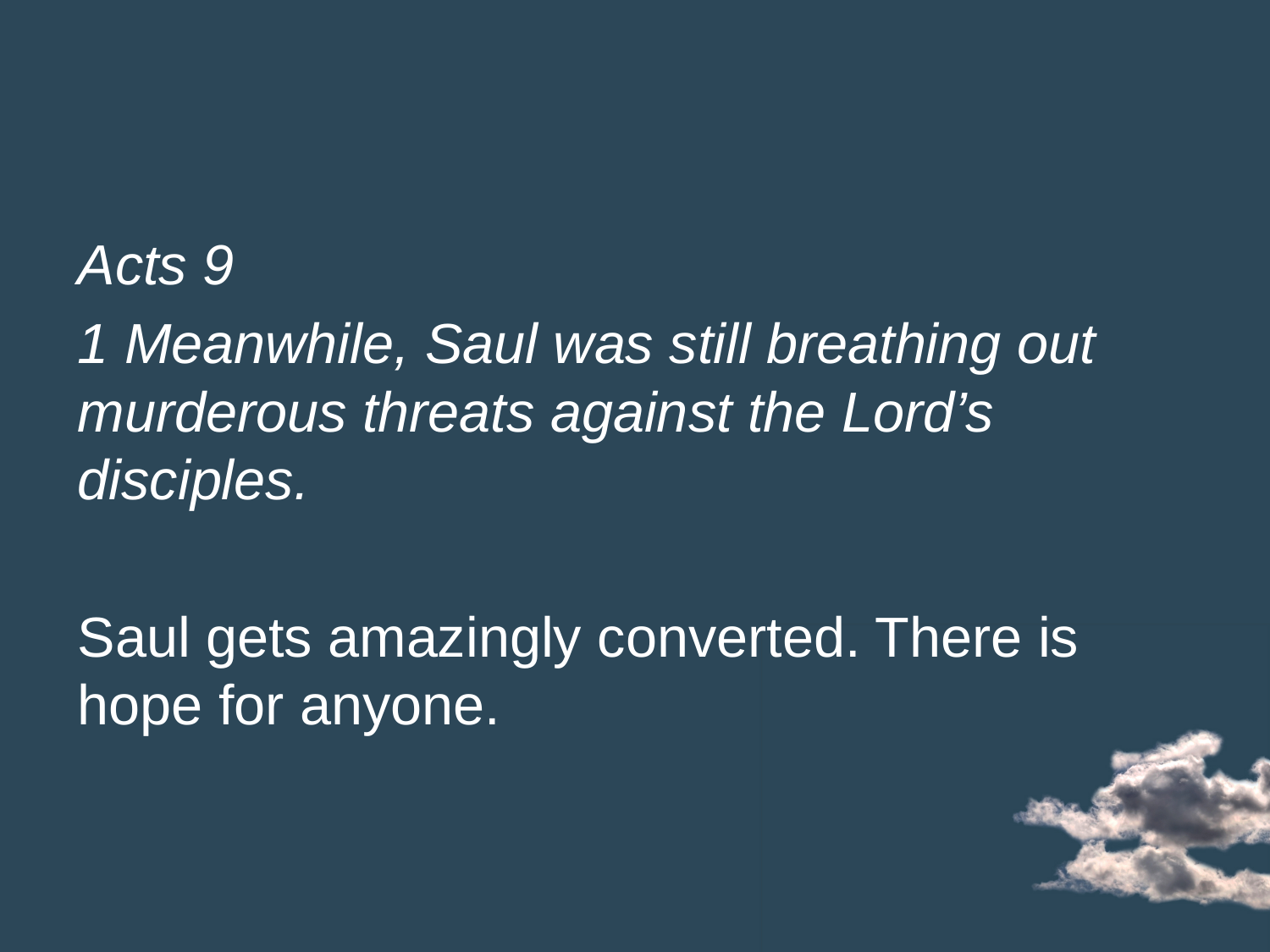

#
Acts 9
1 Meanwhile, Saul was still breathing out murderous threats against the Lord’s disciples.

Saul gets amazingly converted. There is hope for anyone.